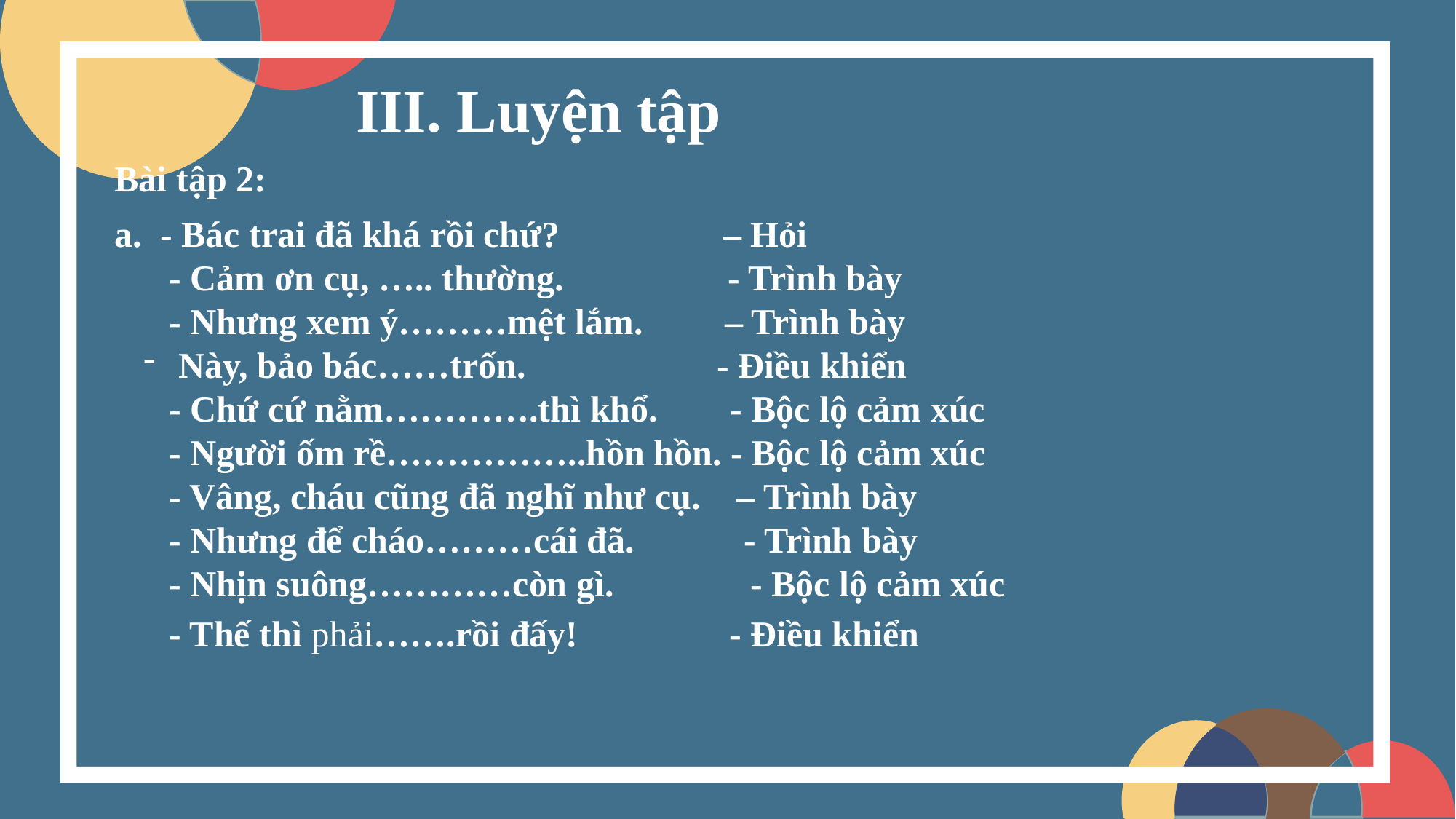

III. Luyện tập
Bài tập 2:
a.  - Bác trai đã khá rồi chứ?                  – Hỏi
      - Cảm ơn cụ, ….. thường.                  - Trình bày
      - Nhưng xem ý………mệt lắm.         – Trình bày
 Này, bảo bác……trốn.                     - Điều khiển
      - Chứ cứ nằm………….thì khổ.        - Bộc lộ cảm xúc
      - Người ốm rề……………..hồn hồn. - Bộc lộ cảm xúc
      - Vâng, cháu cũng đã nghĩ như cụ.    – Trình bày
      - Nhưng để cháo………cái đã.            - Trình bày
      - Nhịn suông…………còn gì.               - Bộc lộ cảm xúc
      - Thế thì phải…….rồi đấy!               - Điều khiển